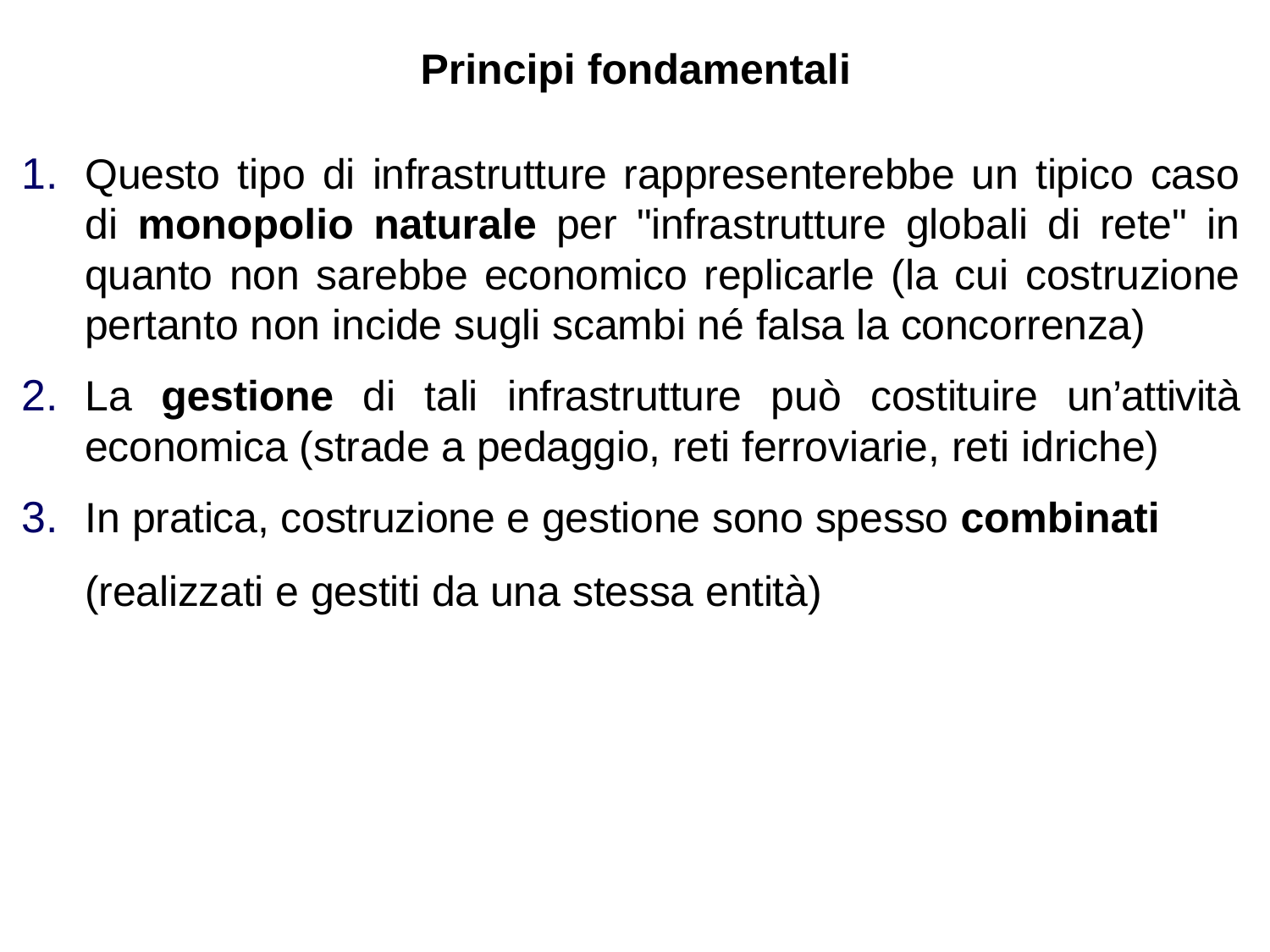

# Principi fondamentali
Questo tipo di infrastrutture rappresenterebbe un tipico caso di monopolio naturale per "infrastrutture globali di rete" in quanto non sarebbe economico replicarle (la cui costruzione pertanto non incide sugli scambi né falsa la concorrenza)
La gestione di tali infrastrutture può costituire un’attività economica (strade a pedaggio, reti ferroviarie, reti idriche)
In pratica, costruzione e gestione sono spesso combinati
(realizzati e gestiti da una stessa entità)